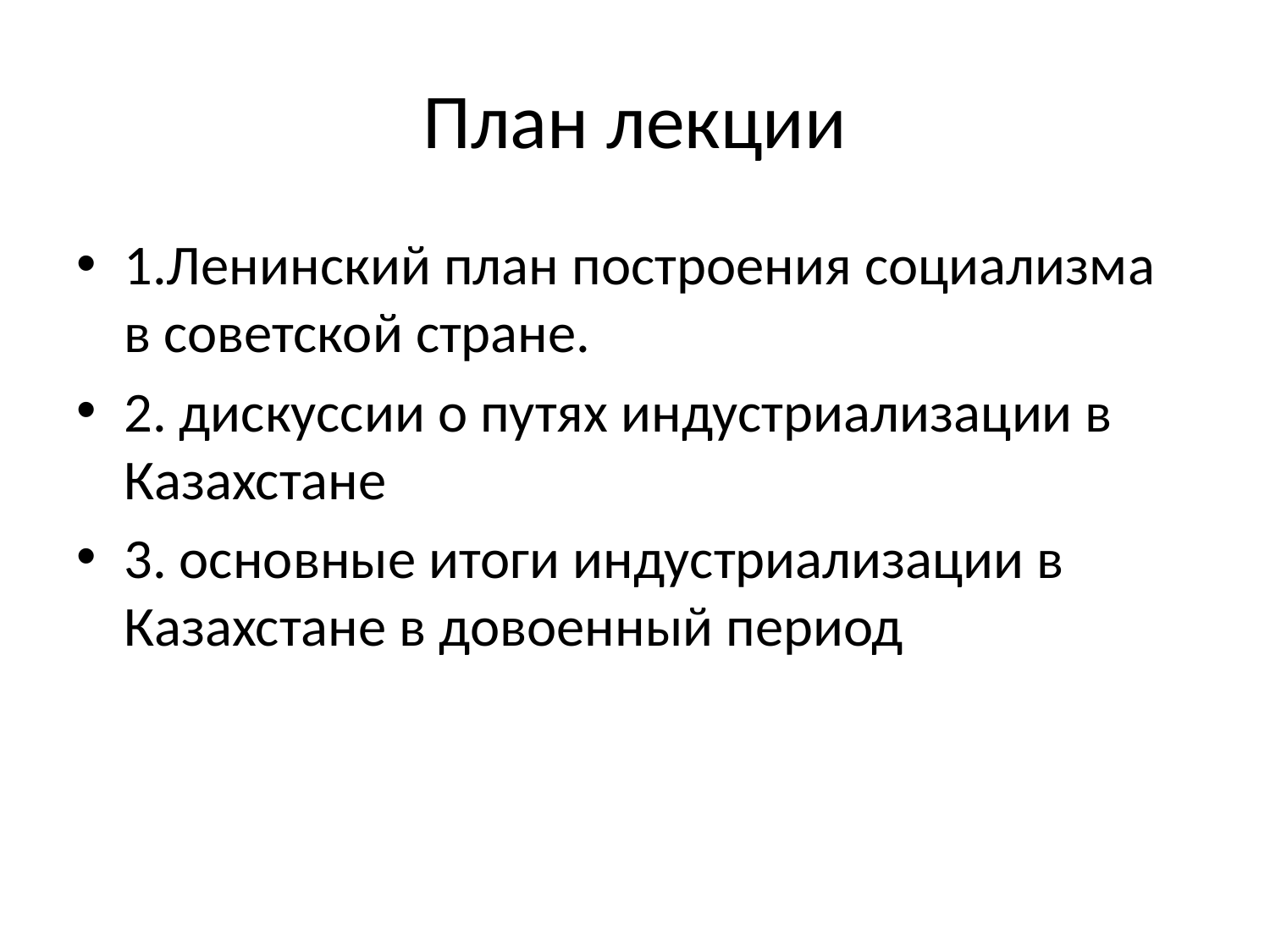

# План лекции
1.Ленинский план построения социализма в советской стране.
2. дискуссии о путях индустриализации в Казахстане
3. основные итоги индустриализации в Казахстане в довоенный период